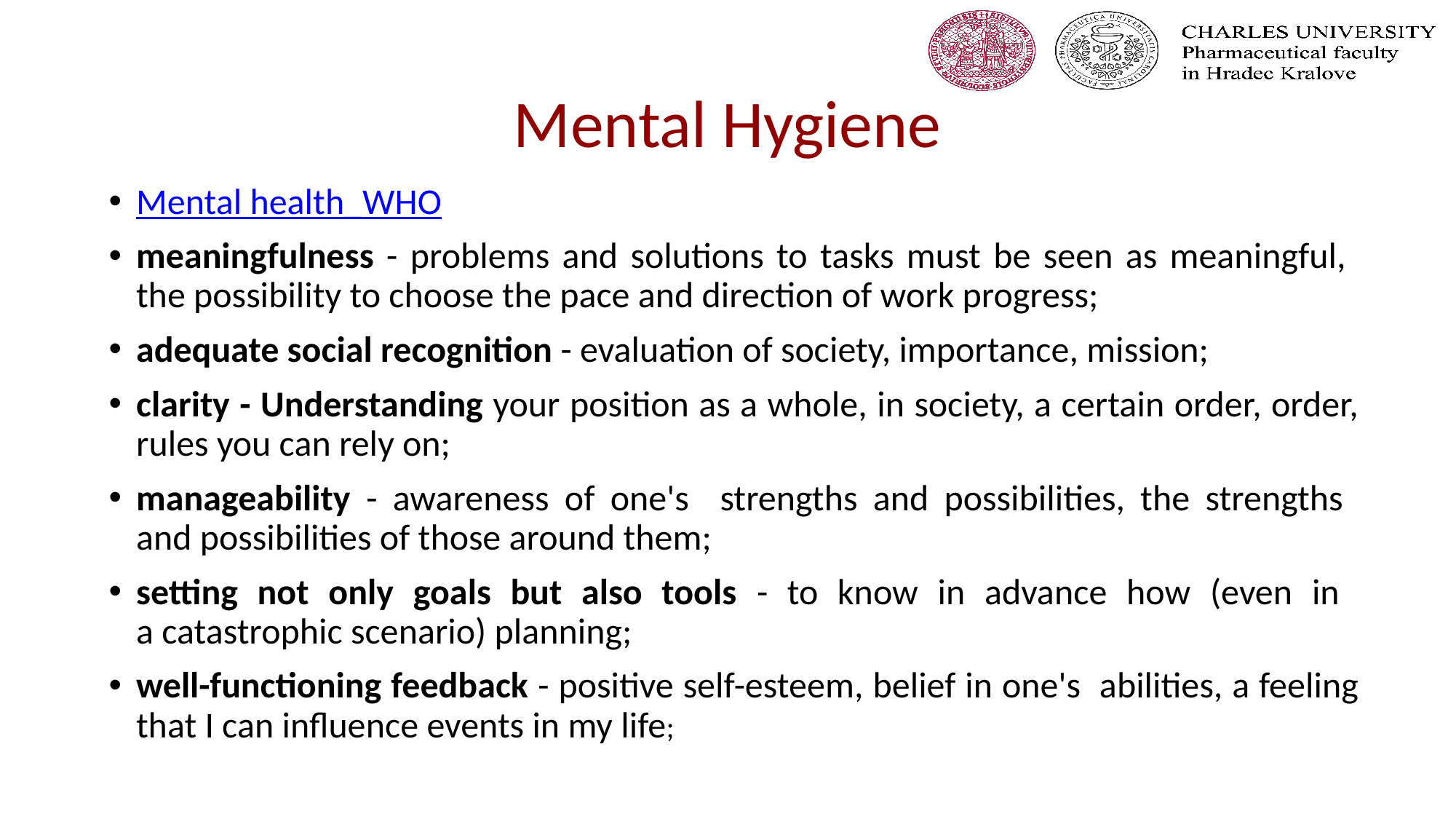

# Mental Hygiene
Mental health_WHO
meaningfulness - problems and solutions to tasks must be seen as meaningful,
the possibility to choose the pace and direction of work progress;
adequate social recognition - evaluation of society, importance, mission;
clarity - Understanding your position as a whole, in society, a certain order, order, rules you can rely on;
manageability - awareness of one's  strengths and possibilities, the strengths
and possibilities of those around them;
setting not only goals but also tools - to know in advance how (even in
a catastrophic scenario) planning;
well-functioning feedback - positive self-esteem, belief in one's  abilities, a feeling that I can influence events in my life;